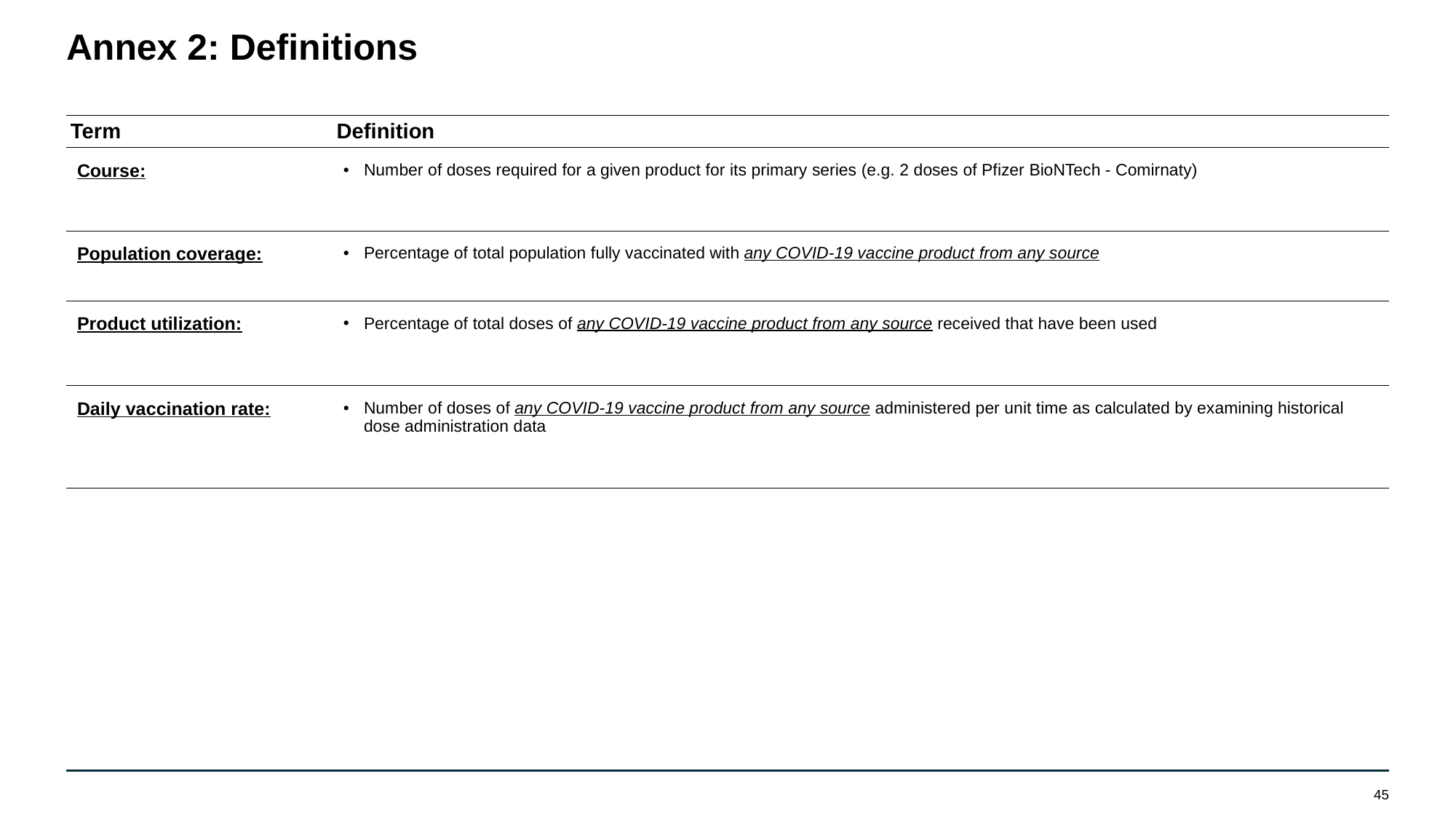

# Annex 2: Definitions
| Term | Definition |
| --- | --- |
| Course: | Number of doses required for a given product for its primary series (e.g. 2 doses of Pfizer BioNTech - Comirnaty) |
| Population coverage: | Percentage of total population fully vaccinated with any COVID-19 vaccine product from any source |
| Product utilization: | Percentage of total doses of any COVID-19 vaccine product from any source received that have been used |
| Daily vaccination rate: | Number of doses of any COVID-19 vaccine product from any source administered per unit time as calculated by examining historical dose administration data |